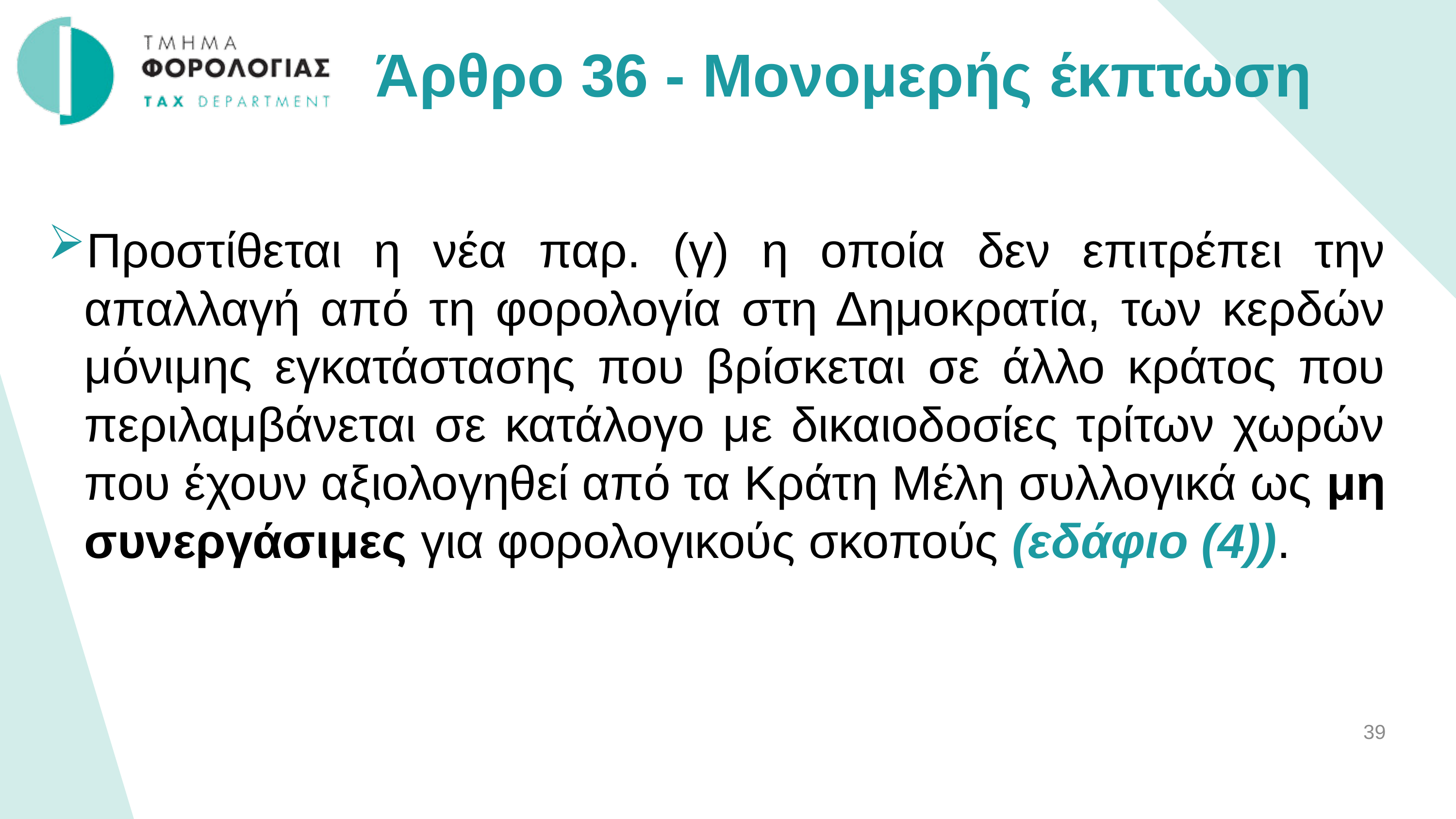

Άρθρο 36 - Μονομερής έκπτωση
Προστίθεται η νέα παρ. (γ) η οποία δεν επιτρέπει την απαλλαγή από τη φορολογία στη Δημοκρατία, των κερδών μόνιμης εγκατάστασης που βρίσκεται σε άλλο κράτος που περιλαμβάνεται σε κατάλογο με δικαιοδοσίες τρίτων χωρών που έχουν αξιολογηθεί από τα Κράτη Μέλη συλλογικά ως μη συνεργάσιμες για φορολογικούς σκοπούς (εδάφιο (4)).

39